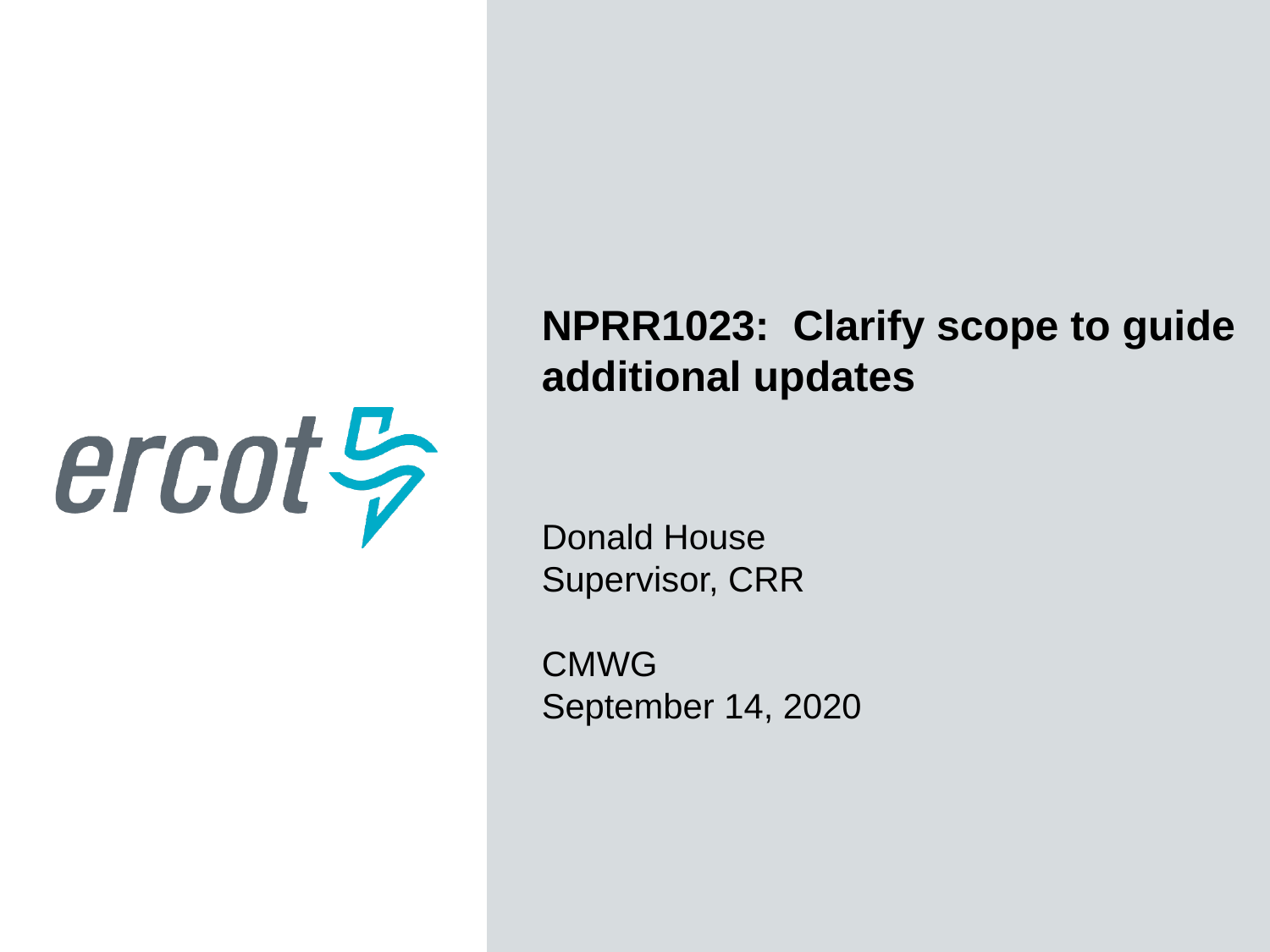

NPRR1023:  Clarify scope to guide additional updates

Donald House
Supervisor, CRR

CMWG
September 14, 2020